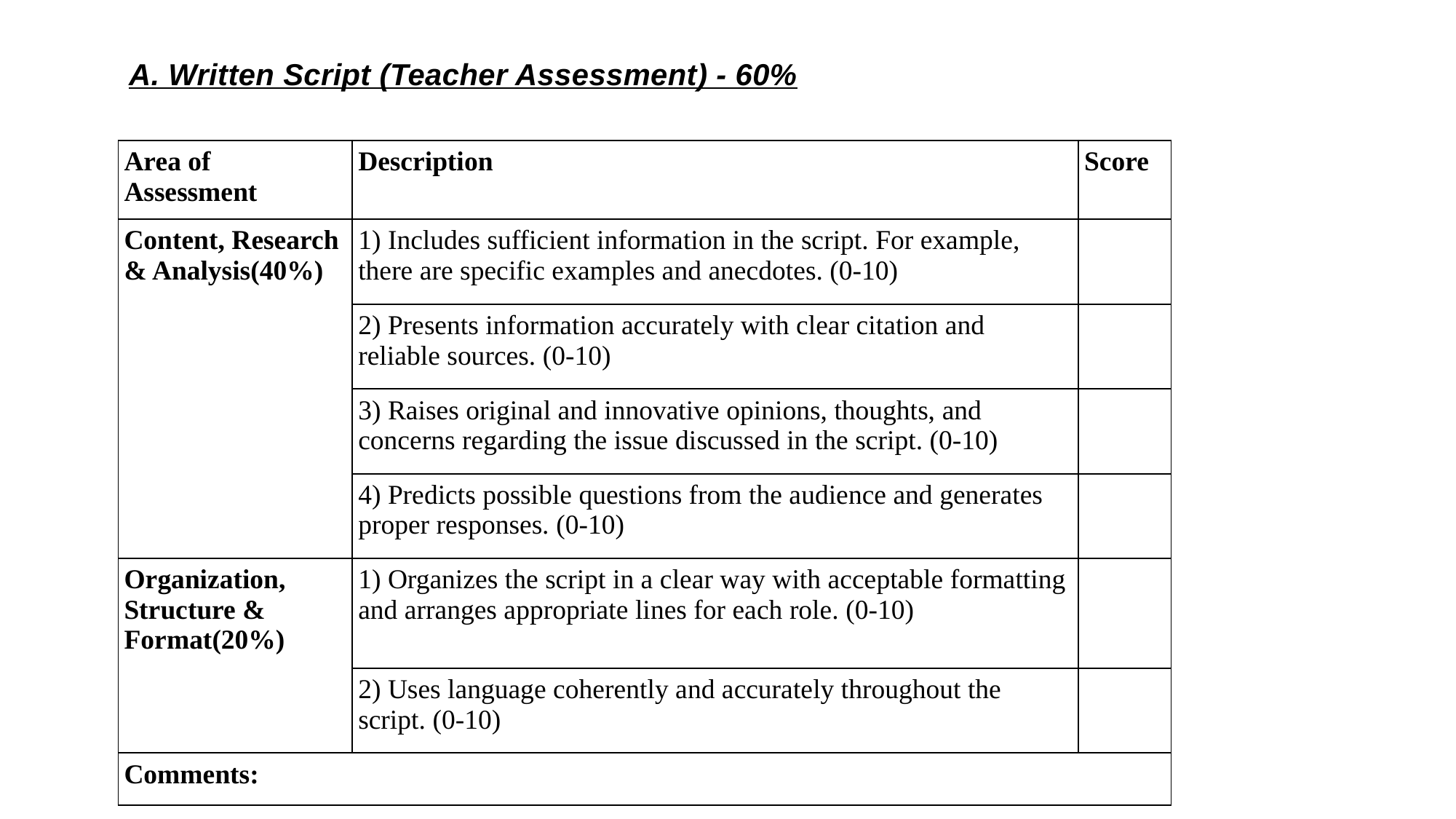

A. Written Script (Teacher Assessment) - 60%
| Area of Assessment | Description | Score |
| --- | --- | --- |
| Content, Research & Analysis(40%) | 1) Includes sufficient information in the script. For example, there are specific examples and anecdotes. (0-10) |  |
|  | 2) Presents information accurately with clear citation and reliable sources. (0-10) |  |
|  | 3) Raises original and innovative opinions, thoughts, and concerns regarding the issue discussed in the script. (0-10) |  |
|  | 4) Predicts possible questions from the audience and generates proper responses. (0-10) |  |
| Organization, Structure & Format(20%) | 1) Organizes the script in a clear way with acceptable formatting and arranges appropriate lines for each role. (0-10) |  |
|  | 2) Uses language coherently and accurately throughout the script. (0-10) |  |
| Comments: |  |  |